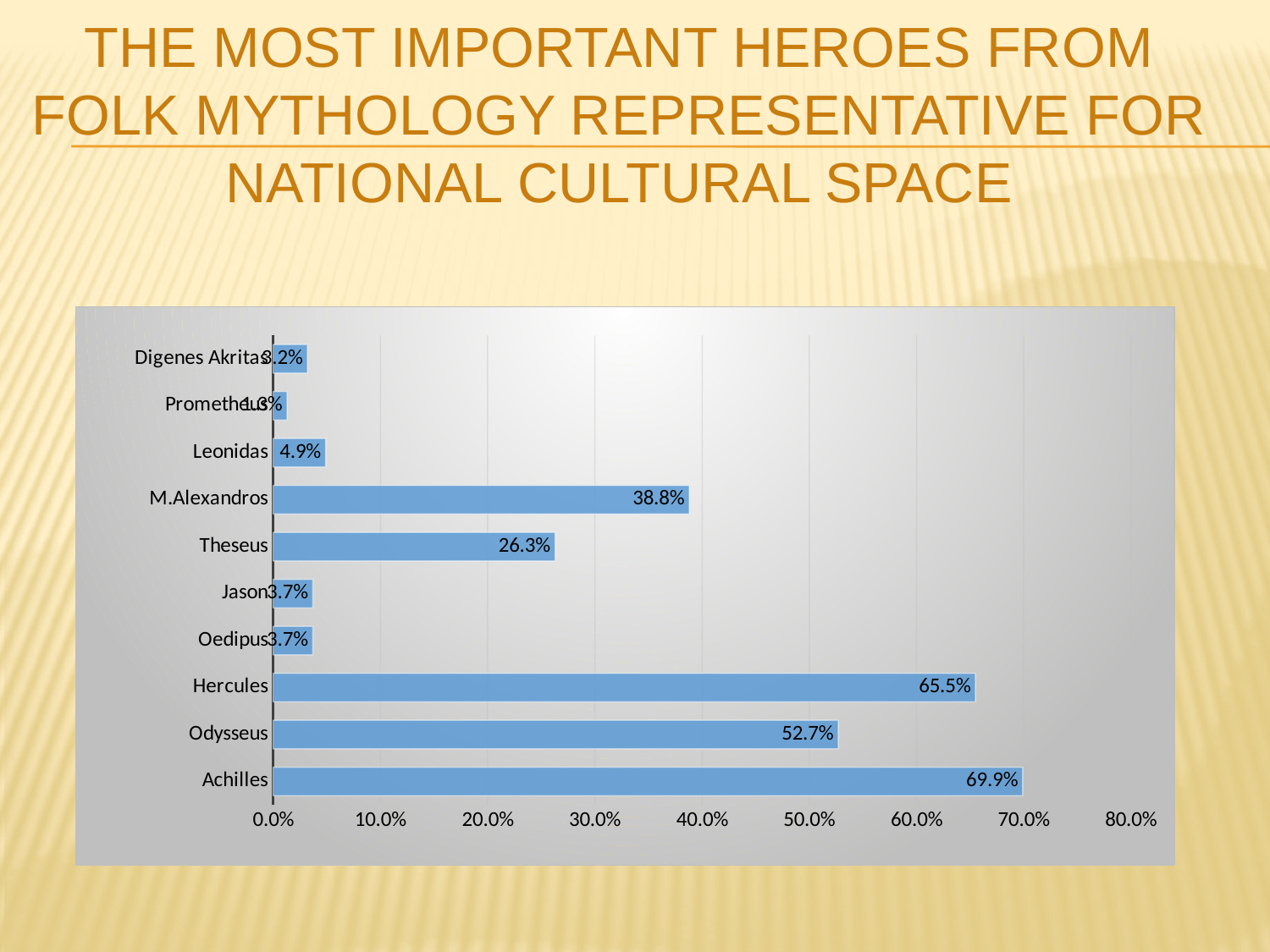

# the most important heroes from folk mythology representative for national cultural space

### Chart

| Category |  |
|---|---|
| Achilles | 0.699 |
| Odysseus | 0.527 |
| Hercules | 0.6550000000000001 |
| Oedipus | 0.037 |
| Jason | 0.037 |
| Theseus | 0.263 |
| M.Alexandros | 0.38800000000000007 |
| Leonidas | 0.04900000000000001 |
| Prometheus | 0.013000000000000001 |
| Digenes Akritas | 0.03200000000000001 |